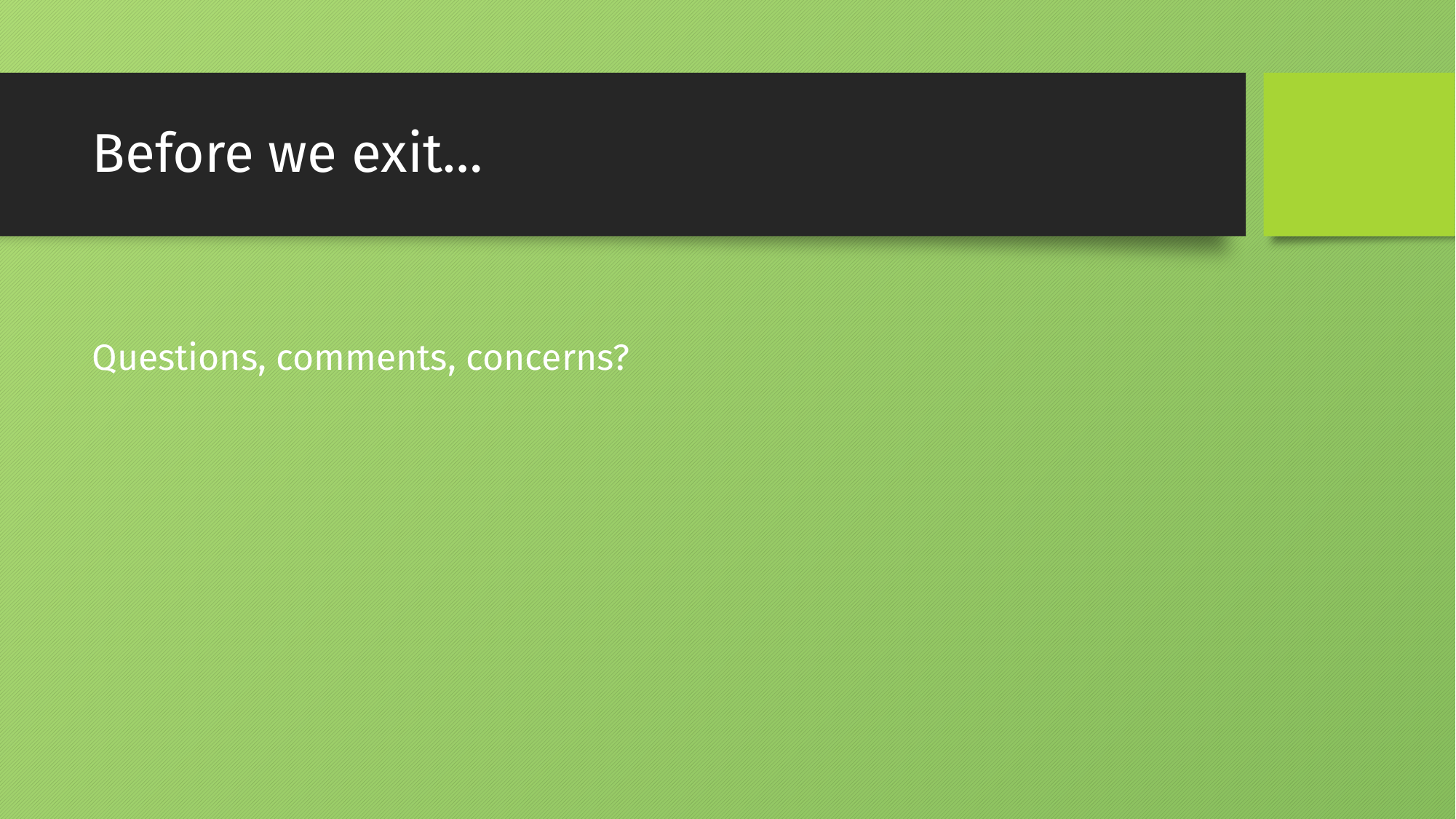

# Before we exit…

Questions, comments, concerns?